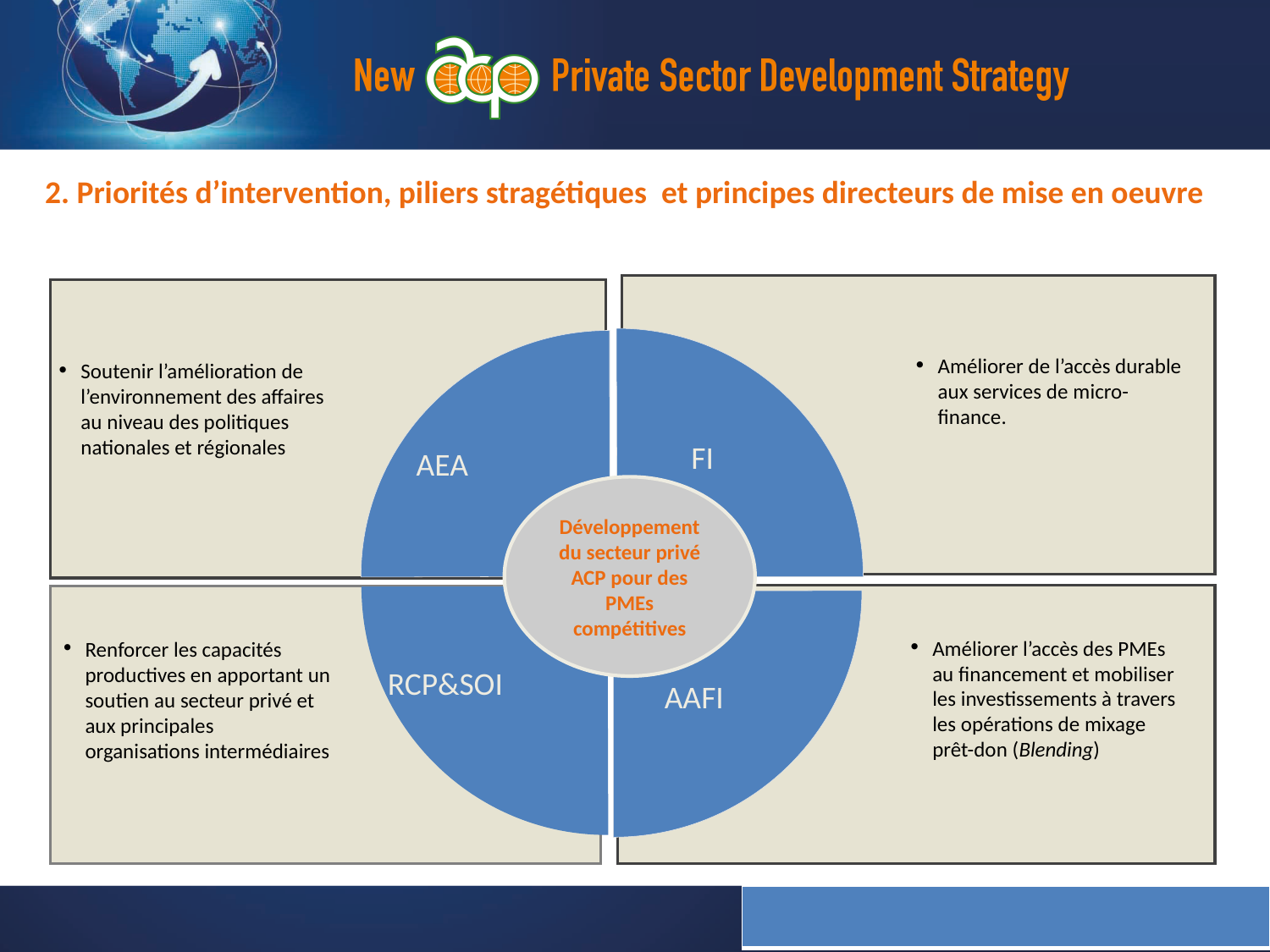

2. Priorités d’intervention, piliers stragétiques  et principes directeurs de mise en oeuvre

Améliorer de l’accès durable aux services de micro-finance.
Soutenir l’amélioration de l’environnement des affaires au niveau des politiques nationales et régionales
FI
AEA
Développement du secteur privé ACP pour des PMEs compétitives
SMEs

Améliorer l’accès des PMEs au financement et mobiliser les investissements à travers les opérations de mixage prêt-don (Blending)
Renforcer les capacités productives en apportant un soutien au secteur privé et aux principales organisations intermédiaires
RCP&SOI
SMEs
AAFI
|  |
| --- |